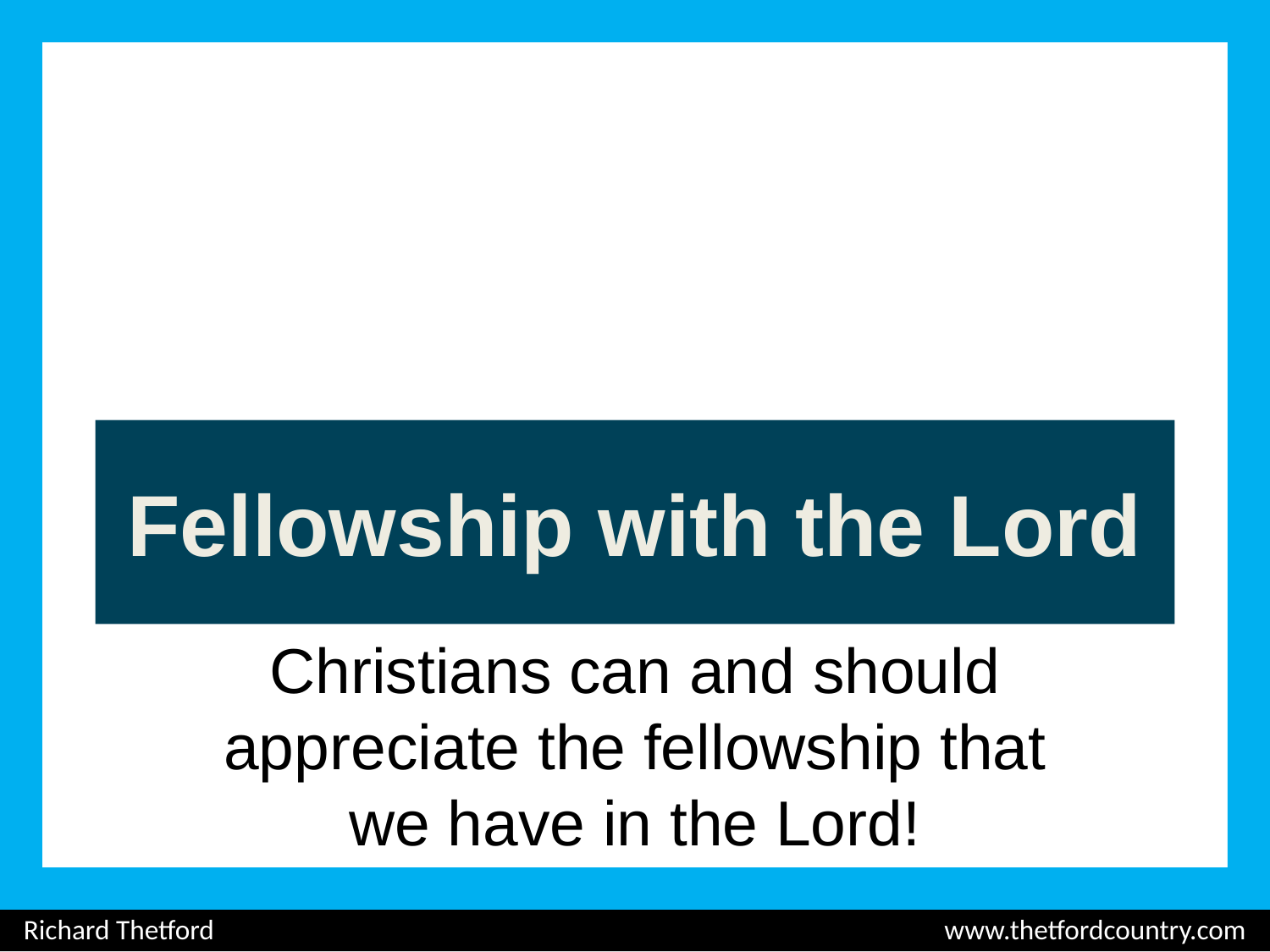

# Fellowship with the Lord
Christians can and should appreciate the fellowship that we have in the Lord!

Richard Thetford						     www.thetfordcountry.com